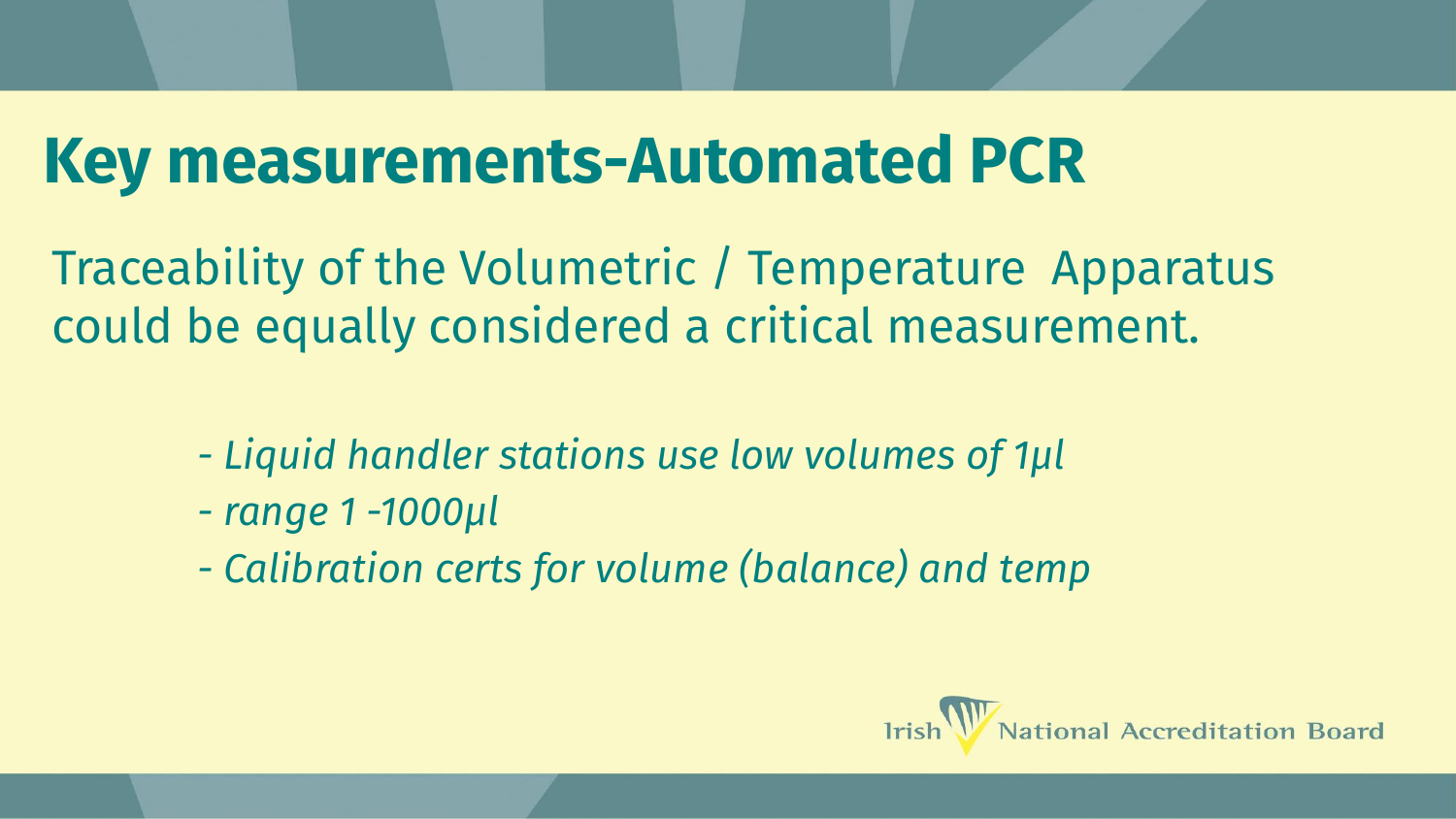

# Key measurements-Automated PCR
Traceability of the Volumetric / Temperature  Apparatus  could be equally considered a critical measurement.

	- Liquid handler stations use low volumes of 1µl
	- range 1 -1000µl
	- Calibration certs for volume (balance) and temp